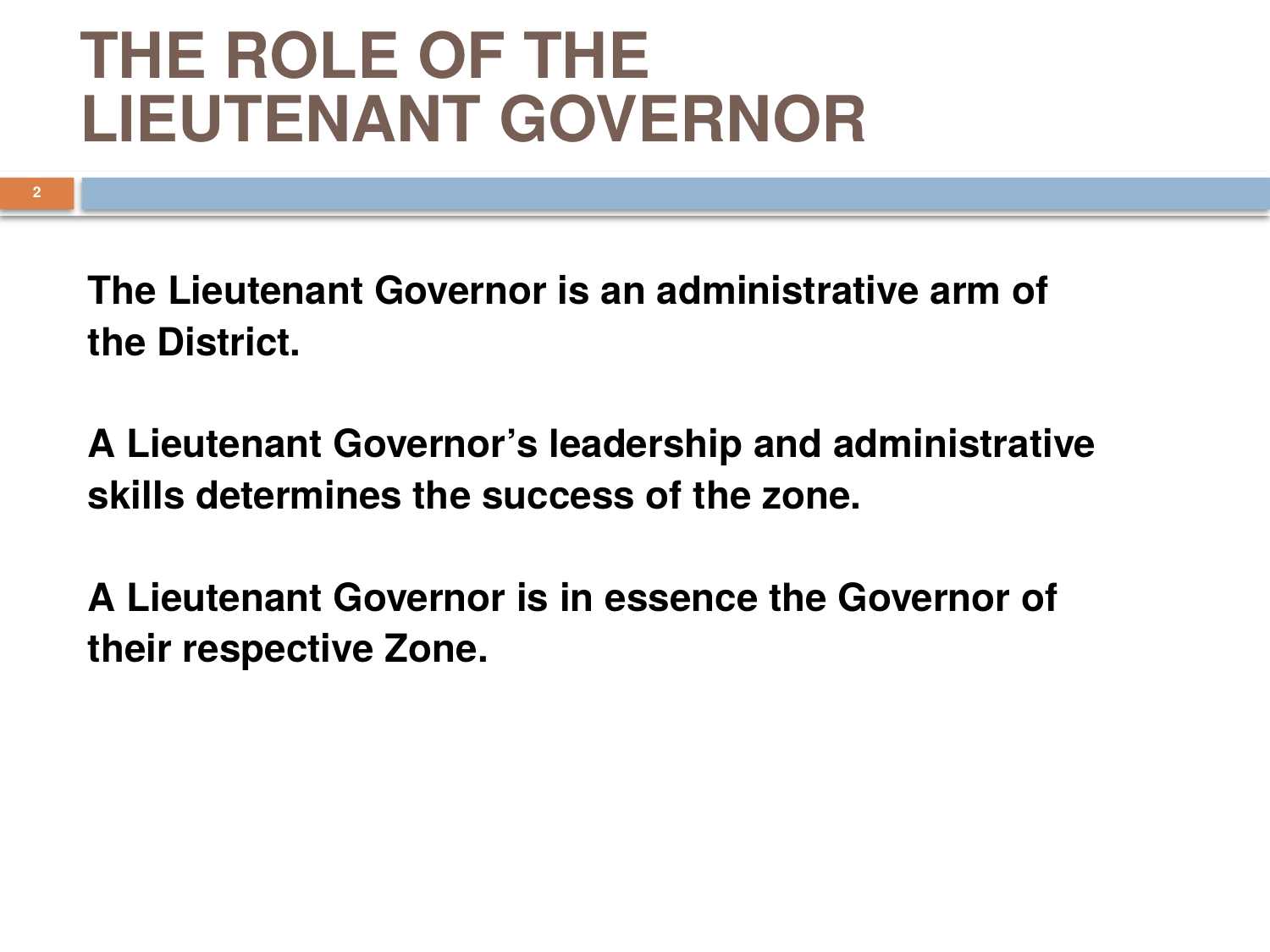

# THE ROLE OF THE LIEUTENANT GOVERNOR
2
The Lieutenant Governor is an administrative arm of
the District.

A Lieutenant Governor’s leadership and administrative
skills determines the success of the zone.

A Lieutenant Governor is in essence the Governor of
their respective Zone.